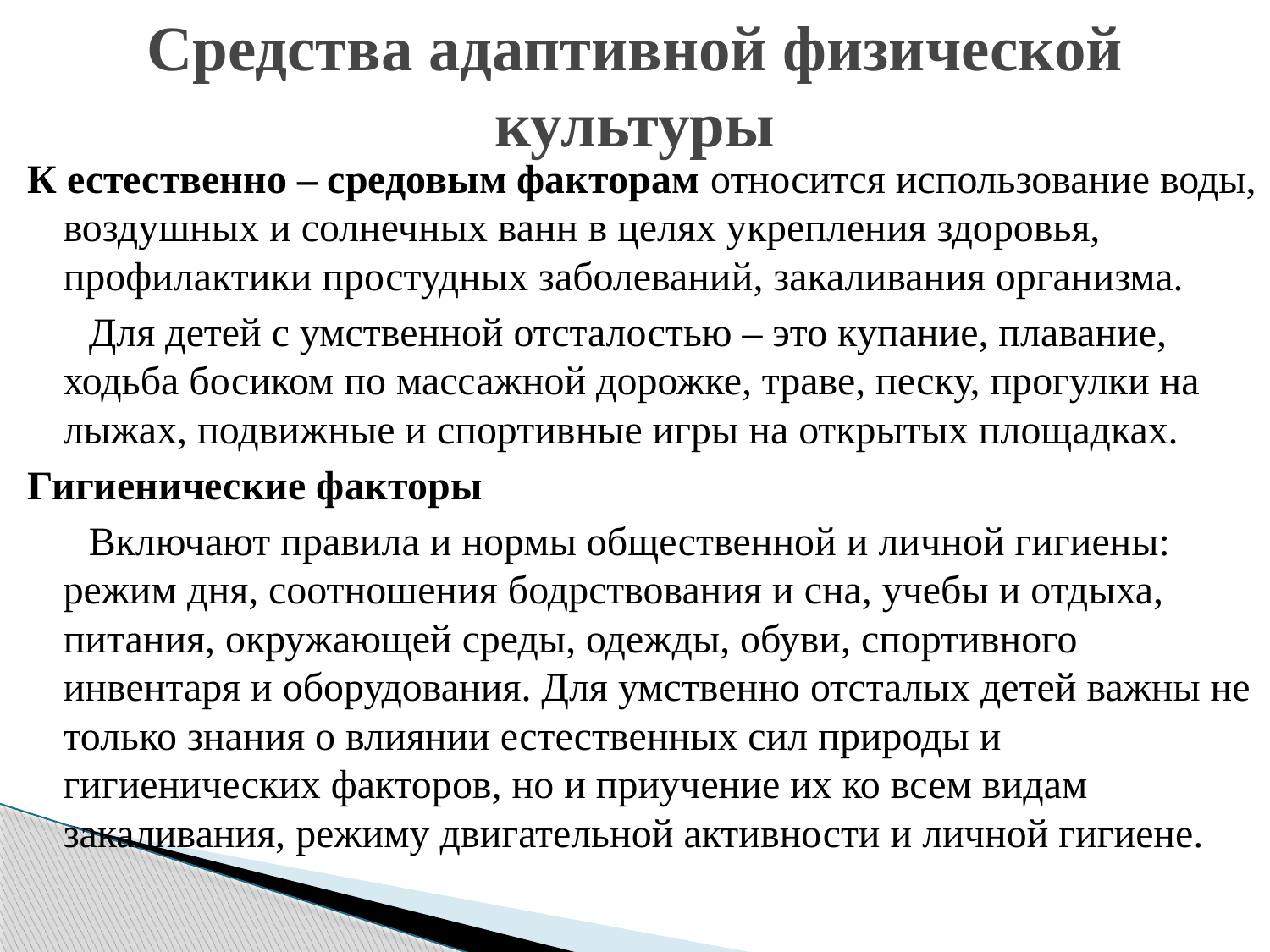

# Средства адаптивной физической культуры
К естественно – средовым факторам относится использование воды, воздушных и солнечных ванн в целях укрепления здоровья, профилактики простудных заболеваний, закаливания организма.
      Для детей с умственной отсталостью – это купание, плавание, ходьба босиком по массажной дорожке, траве, песку, прогулки на лыжах, подвижные и спортивные игры на открытых площадках.
Гигиенические факторы
      Включают правила и нормы общественной и личной гигиены: режим дня, соотношения бодрствования и сна, учебы и отдыха, питания, окружающей среды, одежды, обуви, спортивного инвентаря и оборудования. Для умственно отсталых детей важны не только знания о влиянии естественных сил природы и гигиенических факторов, но и приучение их ко всем видам закаливания, режиму двигательной активности и личной гигиене.